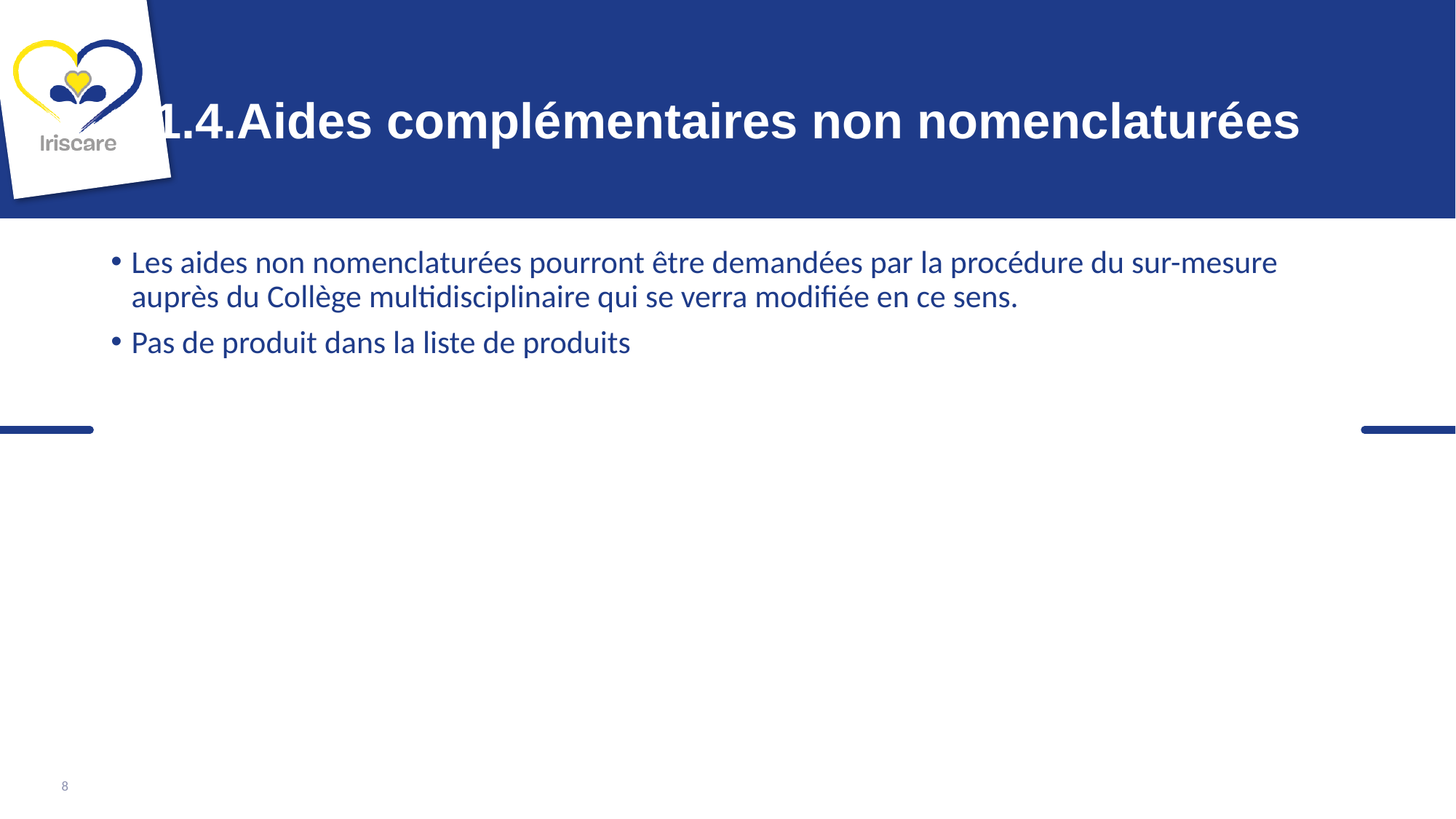

# 1.4.Aides complémentaires non nomenclaturées
Les aides non nomenclaturées pourront être demandées par la procédure du sur-mesure auprès du Collège multidisciplinaire qui se verra modifiée en ce sens.
Pas de produit dans la liste de produits

8